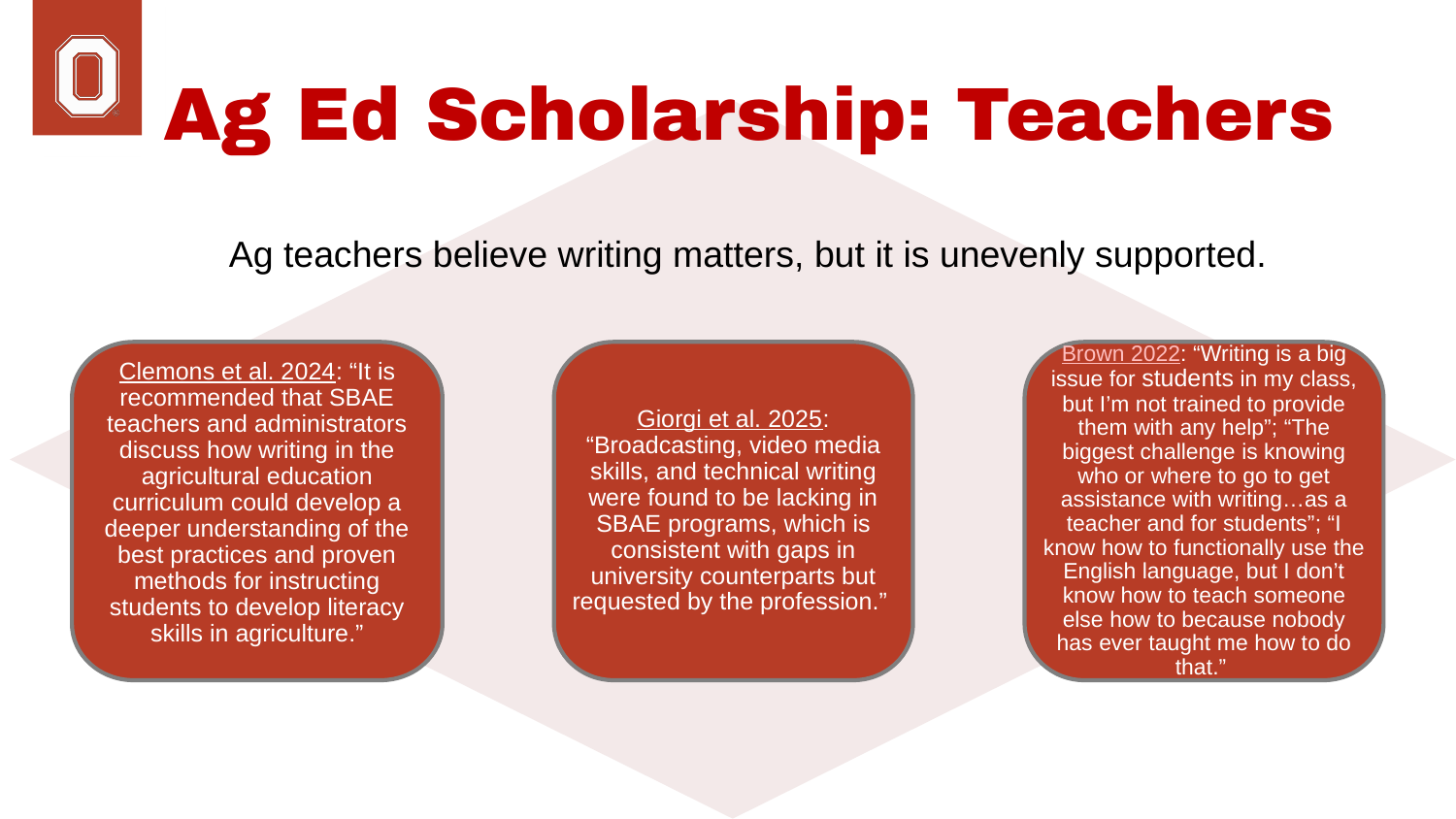

# Ag Ed Scholarship: Teachers

Ag teachers believe writing matters, but it is unevenly supported.
Giorgi et al. 2025: “Broadcasting, video media skills, and technical writing were found to be lacking in SBAE programs, which is consistent with gaps in university counterparts but requested by the profession.”
Clemons et al. 2024: “It is recommended that SBAE teachers and administrators discuss how writing in the agricultural education curriculum could develop a deeper understanding of the best practices and proven methods for instructing students to develop literacy skills in agriculture.”
Brown 2022: “Writing is a big issue for students in my class, but I’m not trained to provide them with any help”; “The biggest challenge is knowing who or where to go to get assistance with writing…as a teacher and for students”; “I know how to functionally use the English language, but I don’t know how to teach someone else how to because nobody has ever taught me how to do that.”